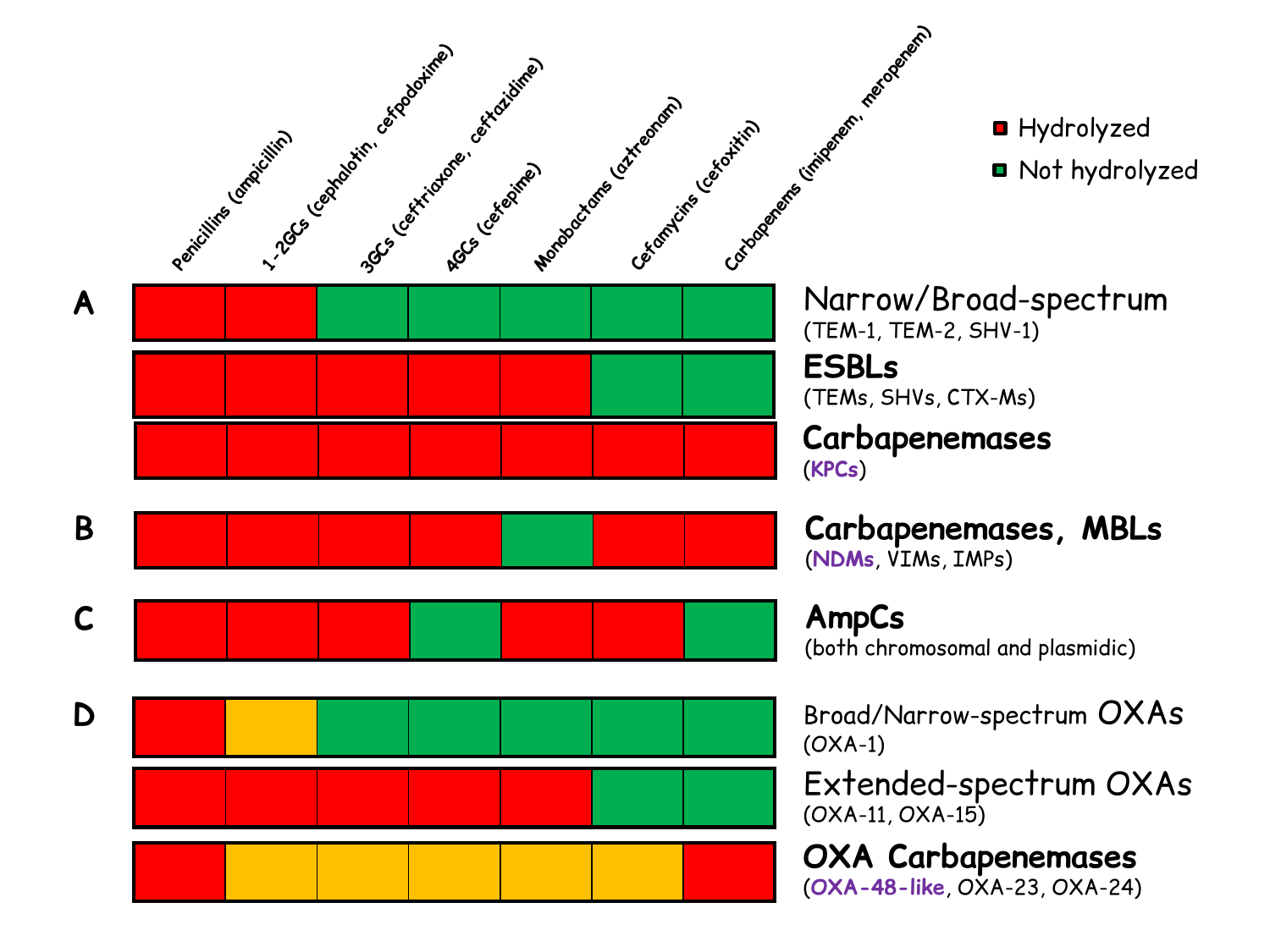

Hydrolyzed
Cefamycins (cefoxitin)
Monobactams (aztreonam)
1-2GCs (cephalotin, cefpodoxime)
Carbapenems (imipenem, meropenem)
4GCs (cefepime)

3GCs (ceftriaxone, ceftazidime)
Penicillins (ampicillin)
Not hydrolyzed

Narrow/Broad-spectrum
(TEM-1, TEM-2, SHV-1)
A
|  |  |  |  |  |  |  |
| --- | --- | --- | --- | --- | --- | --- |
ESBLs
(TEMs, SHVs, CTX-Ms)
|  |  |  |  |  |  |  |
| --- | --- | --- | --- | --- | --- | --- |
Carbapenemases
(KPCs)
|  |  |  |  |  |  |  |
| --- | --- | --- | --- | --- | --- | --- |
Carbapenemases, MBLs
(NDMs, VIMs, IMPs)
B
|  |  |  |  |  |  |  |
| --- | --- | --- | --- | --- | --- | --- |
AmpCs
(both chromosomal and plasmidic)
C
|  |  |  |  |  |  |  |
| --- | --- | --- | --- | --- | --- | --- |
Broad/Narrow-spectrum OXAs
(OXA-1)
D
|  |  |  |  |  |  |  |
| --- | --- | --- | --- | --- | --- | --- |
Extended-spectrum OXAs
(OXA-11, OXA-15)
|  |  |  |  |  |  |  |
| --- | --- | --- | --- | --- | --- | --- |
OXA Carbapenemases
(OXA-48-like, OXA-23, OXA-24)
|  |  |  |  |  |  |  |
| --- | --- | --- | --- | --- | --- | --- |